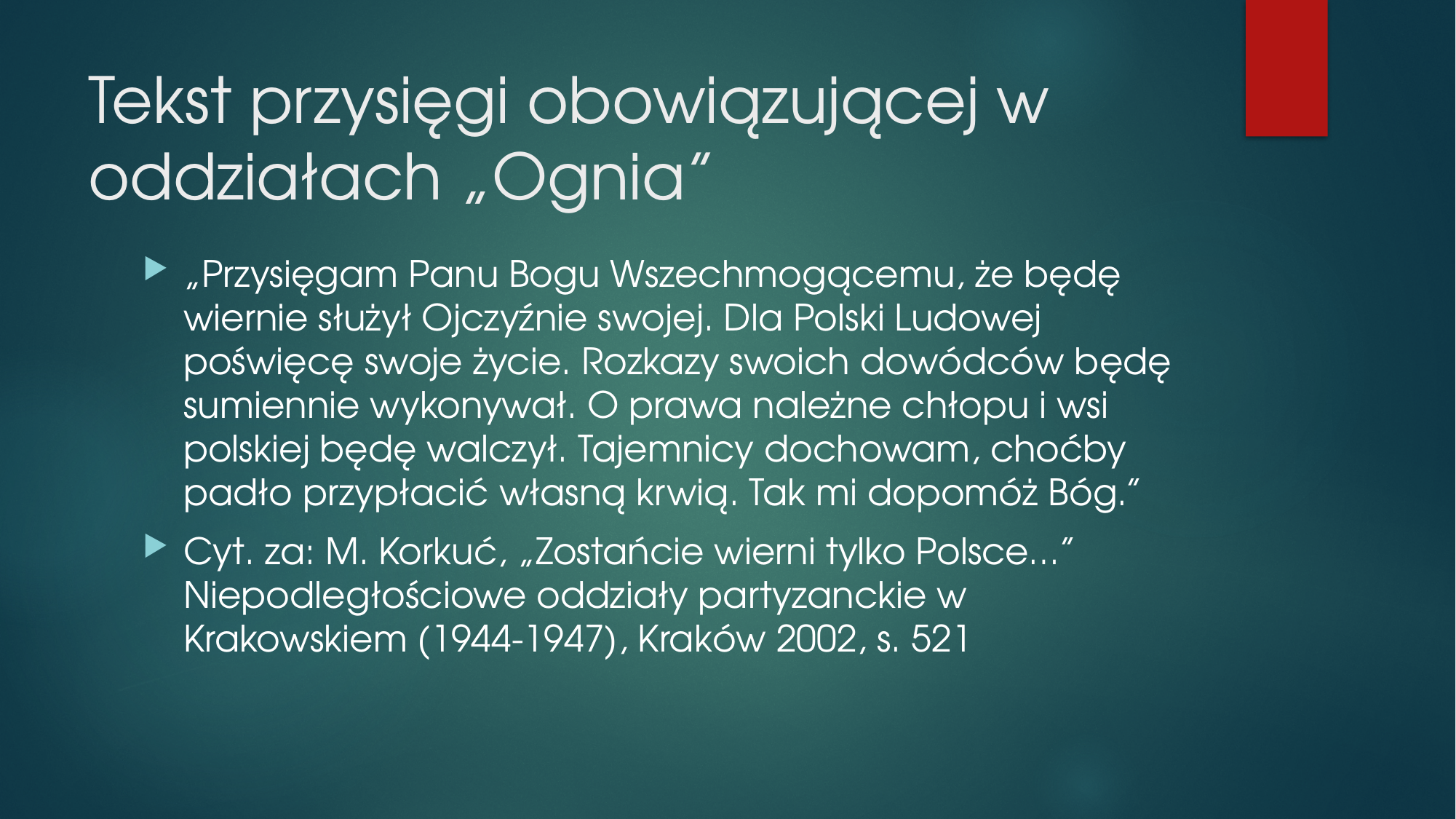

# Tekst przysięgi obowiązującej w oddziałach „Ognia”
„Przysięgam Panu Bogu Wszechmogącemu, że będę wiernie służył Ojczyźnie swojej. Dla Polski Ludowej poświęcę swoje życie. Rozkazy swoich dowódców będę sumiennie wykonywał. O prawa należne chłopu i wsi polskiej będę walczył. Tajemnicy dochowam, choćby padło przypłacić własną krwią. Tak mi dopomóż Bóg.”
Cyt. za: M. Korkuć, „Zostańcie wierni tylko Polsce…” Niepodległościowe oddziały partyzanckie w Krakowskiem (1944-1947), Kraków 2002, s. 521